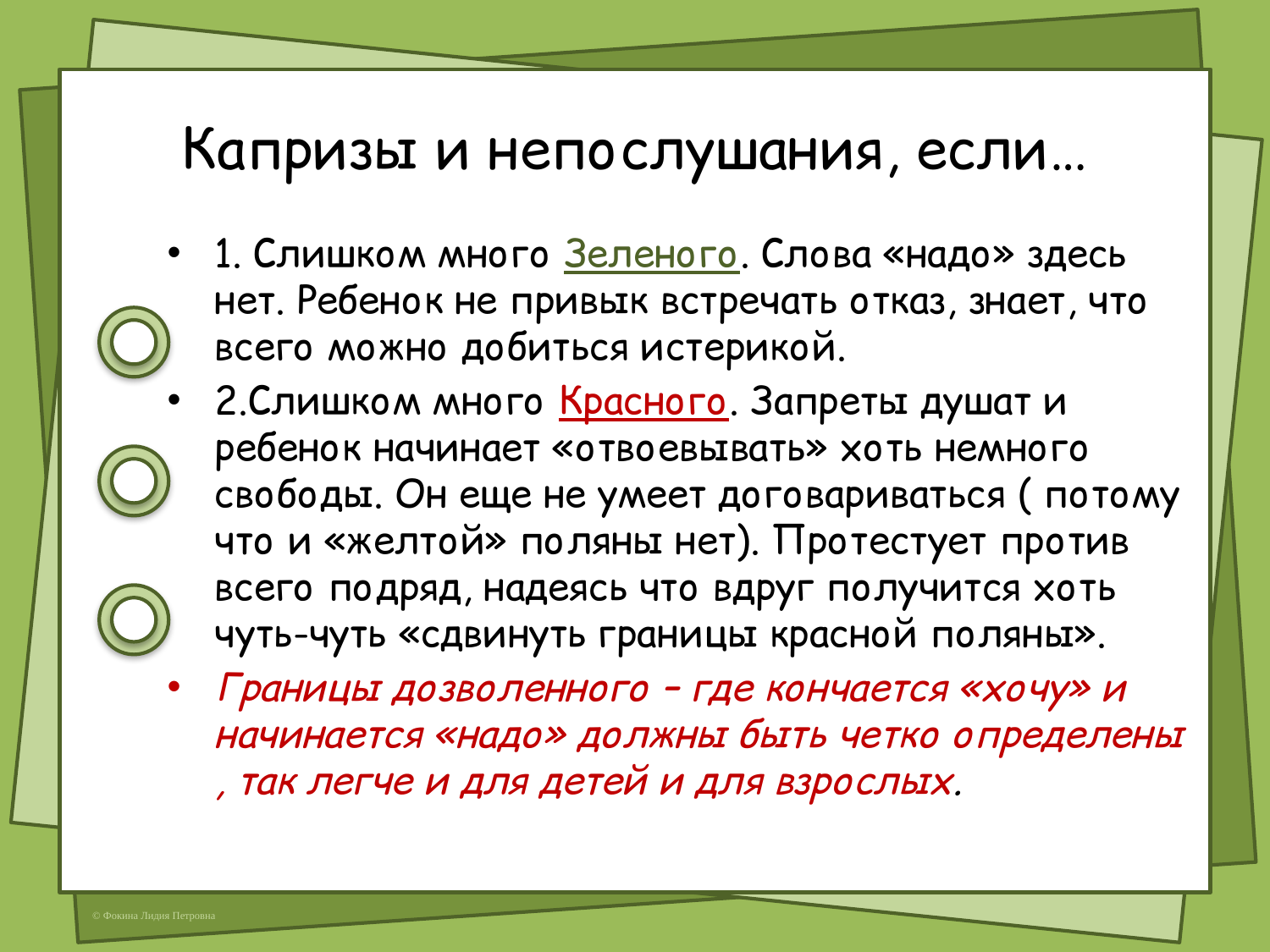

# Капризы и непослушания, если…
1. Слишком много Зеленого. Слова «надо» здесь нет. Ребенок не привык встречать отказ, знает, что всего можно добиться истерикой.
2.Слишком много Красного. Запреты душат и ребенок начинает «отвоевывать» хоть немного свободы. Он еще не умеет договариваться ( потому что и «желтой» поляны нет). Протестует против всего подряд, надеясь что вдруг получится хоть чуть-чуть «сдвинуть границы красной поляны».
Границы дозволенного – где кончается «хочу» и начинается «надо» должны быть четко определены , так легче и для детей и для взрослых.